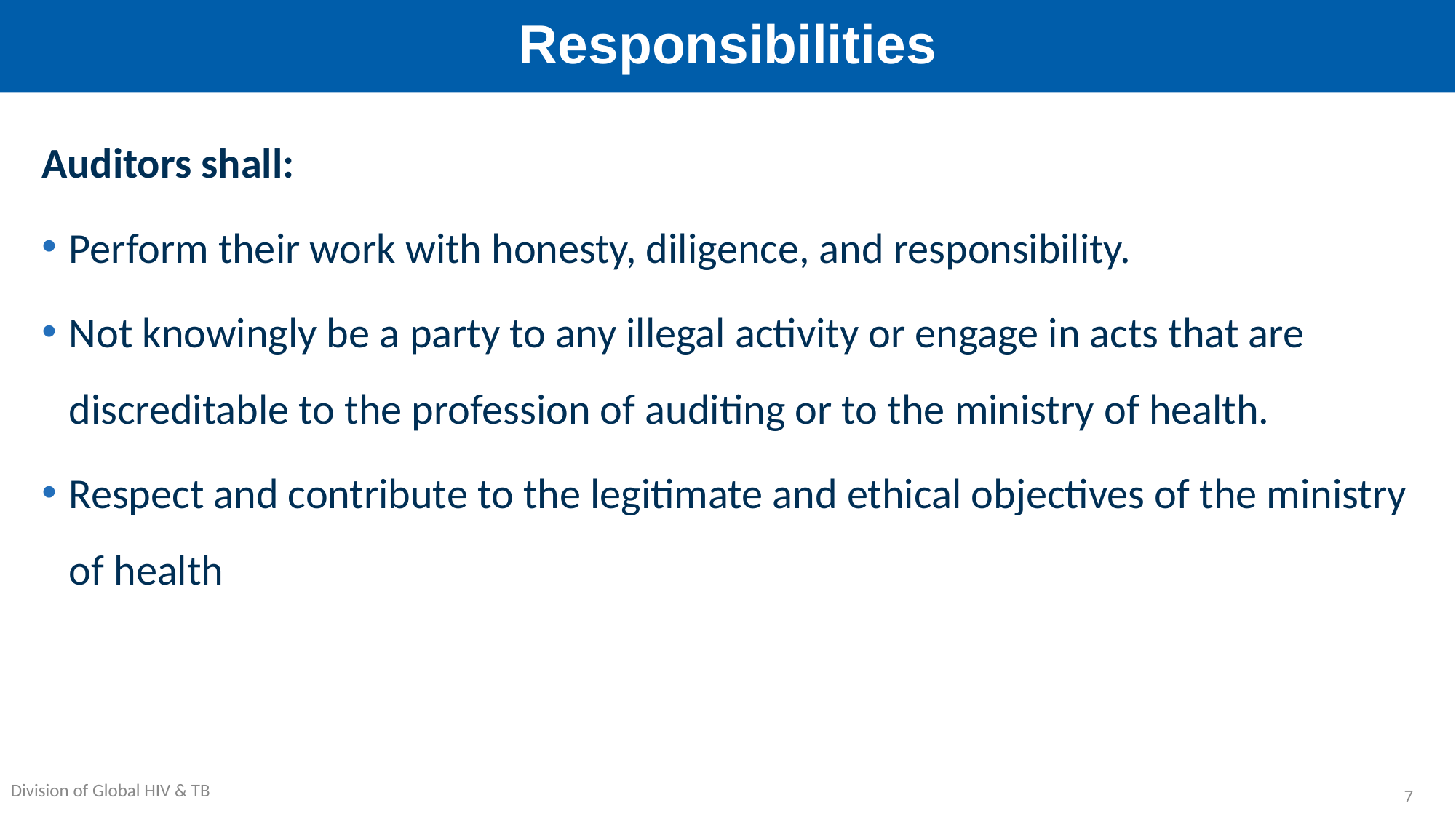

# Responsibilities
Auditors shall:
Perform their work with honesty, diligence, and responsibility.
Not knowingly be a party to any illegal activity or engage in acts that are discreditable to the profession of auditing or to the ministry of health.
Respect and contribute to the legitimate and ethical objectives of the ministry of health

7